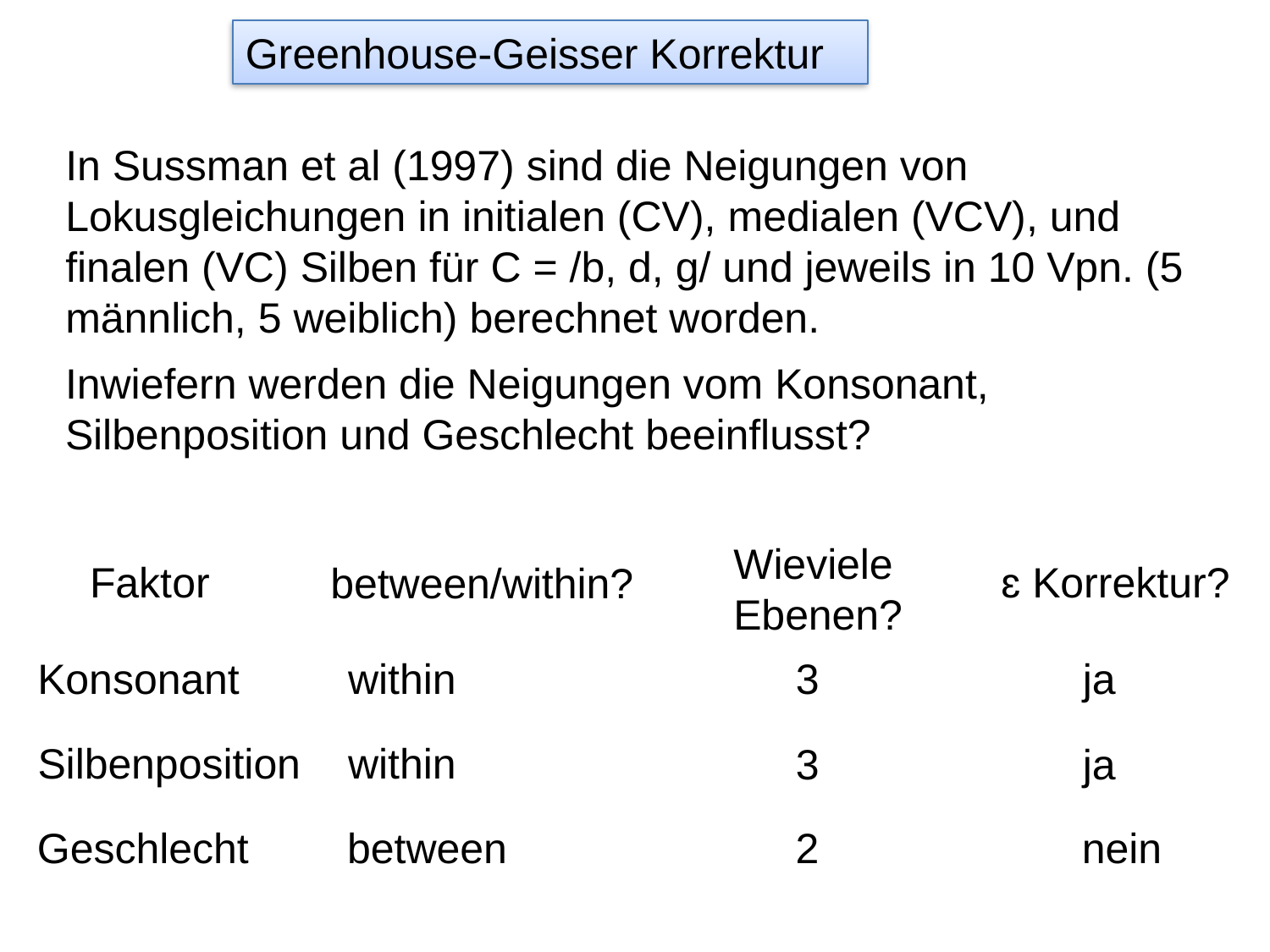

Greenhouse-Geisser Korrektur
In Sussman et al (1997) sind die Neigungen von  Lokusgleichungen in initialen (CV), medialen (VCV), und finalen (VC) Silben für C = /b, d, g/ und jeweils in 10 Vpn. (5 männlich, 5 weiblich) berechnet worden.
Inwiefern werden die Neigungen vom Konsonant, Silbenposition und Geschlecht beeinflusst?
Wieviele
Ebenen?
ɛ Korrektur?
Faktor
between/within?
Konsonant
Silbenposition
Geschlecht
within
3
ja
within
3
ja
between
2
nein